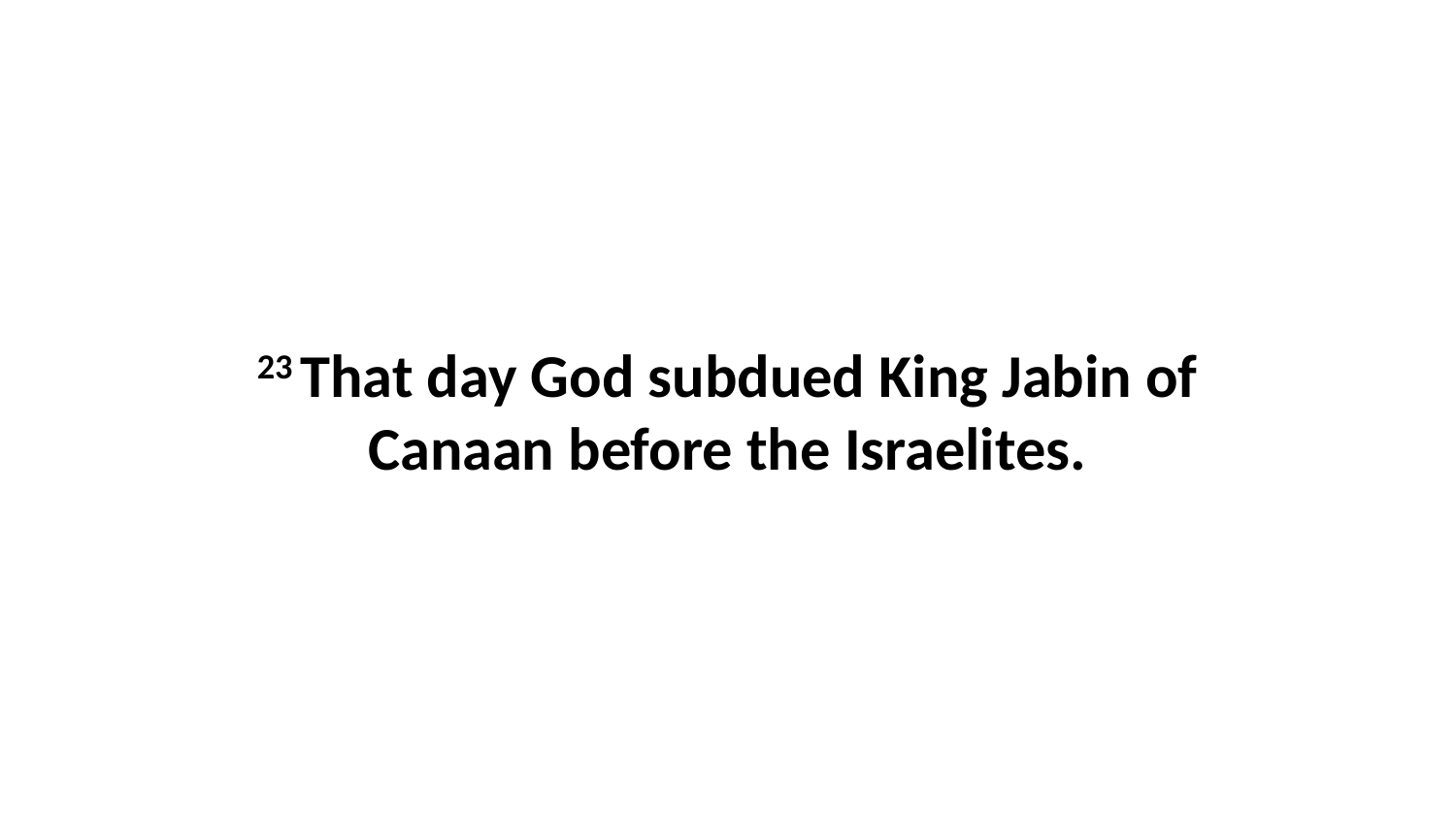

23 That day God subdued King Jabin of Canaan before the Israelites.